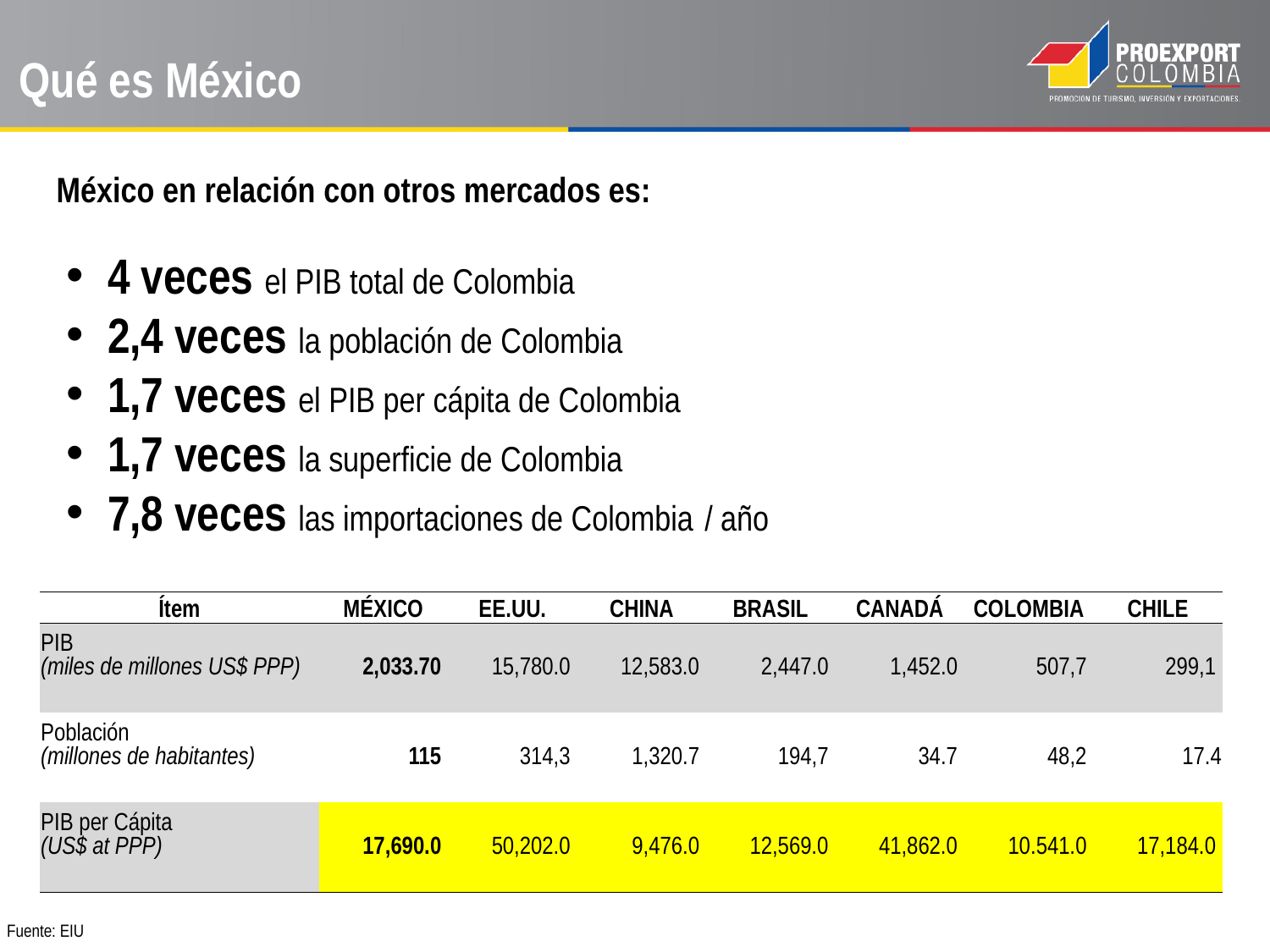

Qué es México
México en relación con otros mercados es:

 4 veces el PIB total de Colombia
 2,4 veces la población de Colombia
 1,7 veces el PIB per cápita de Colombia
 1,7 veces la superficie de Colombia
 7,8 veces las importaciones de Colombia / año
| Ítem | MÉXICO | EE.UU. | CHINA | BRASIL | CANADÁ | COLOMBIA | CHILE |
| --- | --- | --- | --- | --- | --- | --- | --- |
| PIB (miles de millones US$ PPP) | 2,033.70 | 15,780.0 | 12,583.0 | 2,447.0 | 1,452.0 | 507,7 | 299,1 |
| Población (millones de habitantes) | 115 | 314,3 | 1,320.7 | 194,7 | 34.7 | 48,2 | 17.4 |
| PIB per Cápita (US$ at PPP) | 17,690.0 | 50,202.0 | 9,476.0 | 12,569.0 | 41,862.0 | 10.541.0 | 17,184.0 |
Fuente: EIU